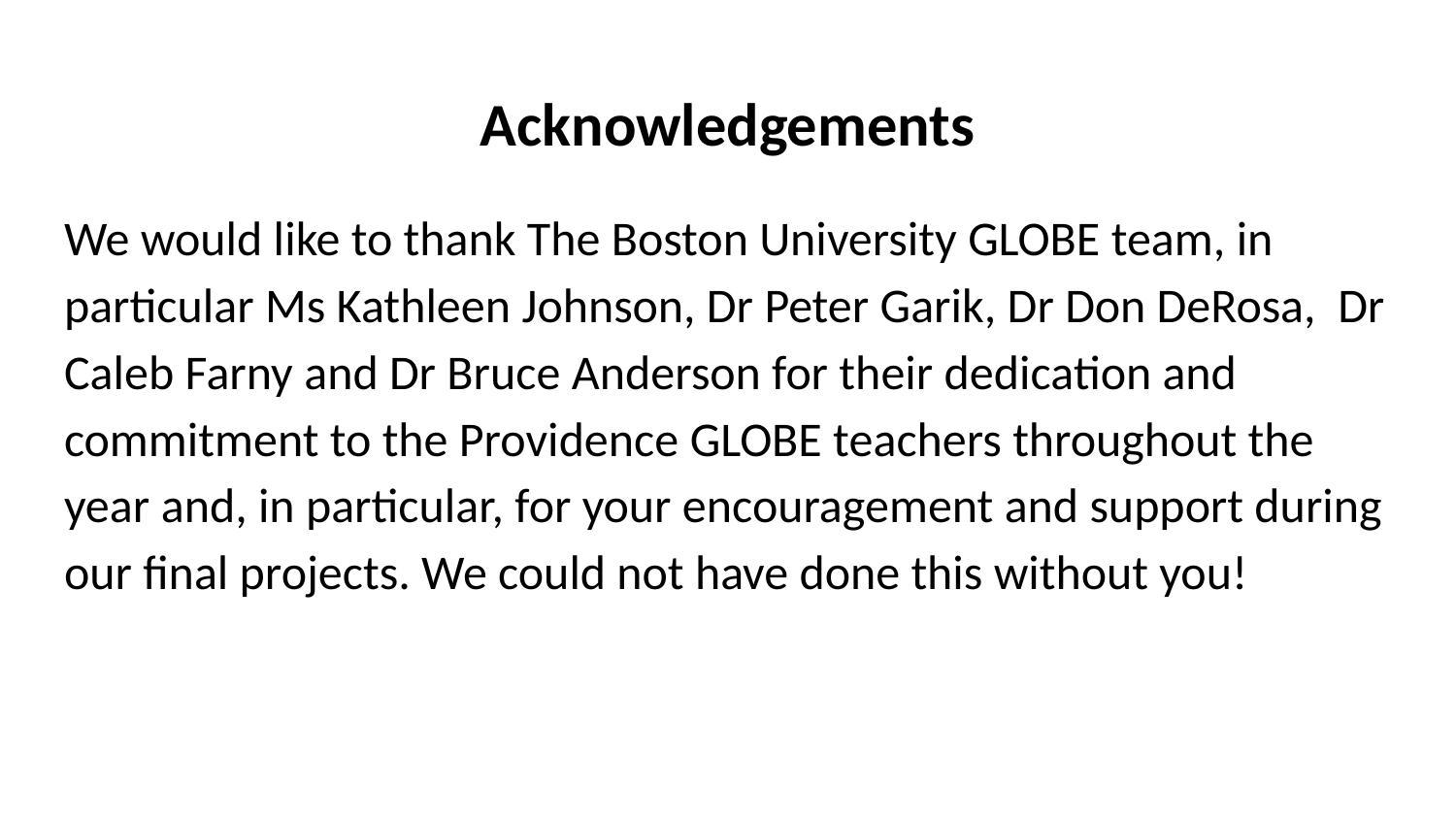

# Acknowledgements
We would like to thank The Boston University GLOBE team, in particular Ms Kathleen Johnson, Dr Peter Garik, Dr Don DeRosa,  Dr Caleb Farny and Dr Bruce Anderson for their dedication and commitment to the Providence GLOBE teachers throughout the year and, in particular, for your encouragement and support during our final projects. We could not have done this without you!